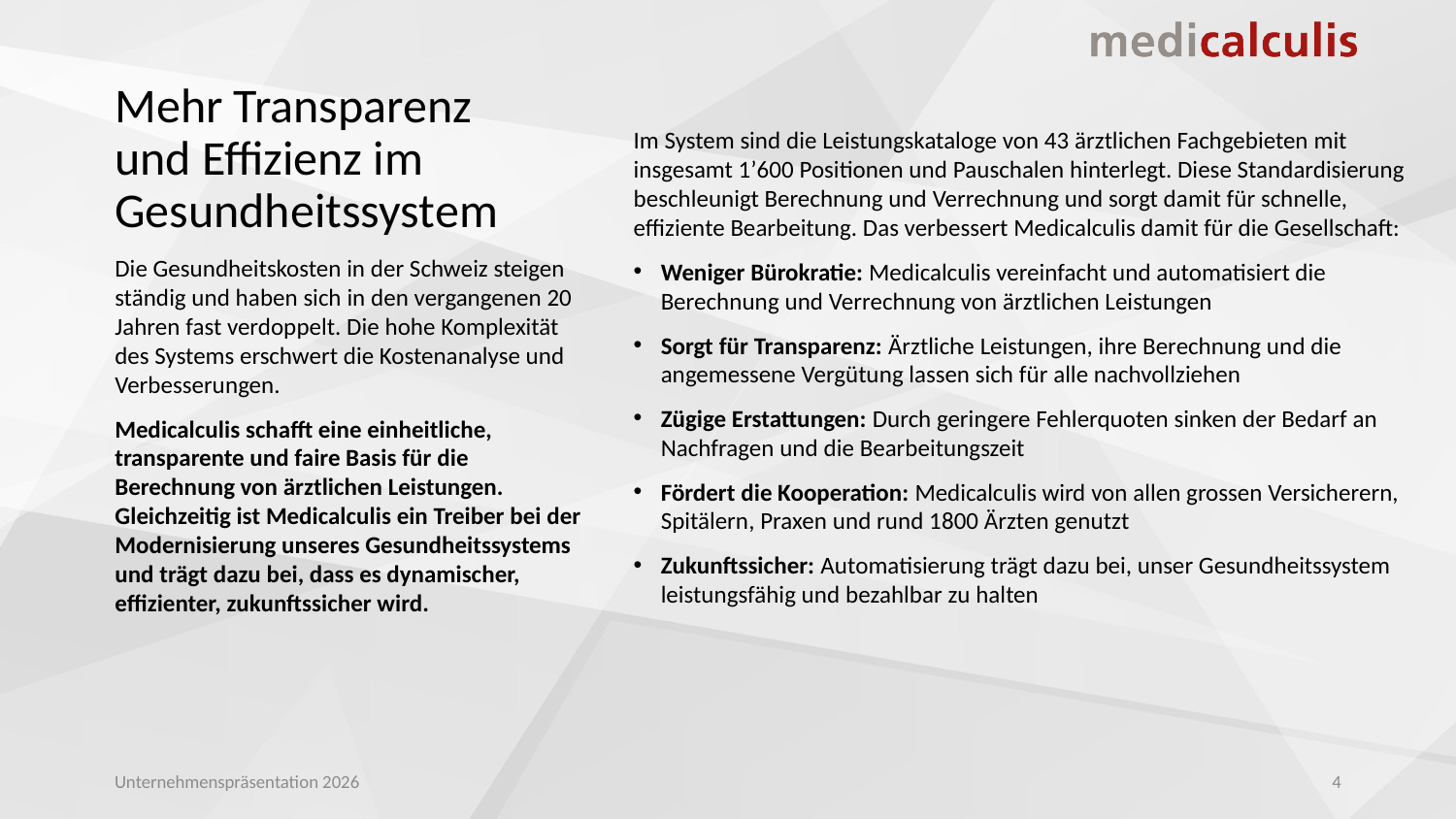

# Mehr Transparenz und Effizienz im Gesundheitssystem
Im System sind die Leistungskataloge von 43 ärztlichen Fachgebieten mit insgesamt 1’600 Positionen und Pauschalen hinterlegt. Diese Standardisierung beschleunigt Berechnung und Verrechnung und sorgt damit für schnelle, effiziente Bearbeitung. Das verbessert Medicalculis damit für die Gesellschaft:
Weniger Bürokratie: Medicalculis vereinfacht und automatisiert die Berechnung und Verrechnung von ärztlichen Leistungen
Sorgt für Transparenz: Ärztliche Leistungen, ihre Berechnung und die angemessene Vergütung lassen sich für alle nachvollziehen
Zügige Erstattungen: Durch geringere Fehlerquoten sinken der Bedarf an Nachfragen und die Bearbeitungszeit
Fördert die Kooperation: Medicalculis wird von allen grossen Versicherern, Spitälern, Praxen und rund 1800 Ärzten genutzt
Zukunftssicher: Automatisierung trägt dazu bei, unser Gesundheitssystem leistungsfähig und bezahlbar zu halten
Die Gesundheitskosten in der Schweiz steigen ständig und haben sich in den vergangenen 20 Jahren fast verdoppelt. Die hohe Komplexität des Systems erschwert die Kostenanalyse und Verbesserungen.
Medicalculis schafft eine einheitliche, transparente und faire Basis für die Berechnung von ärztlichen Leistungen. Gleichzeitig ist Medicalculis ein Treiber bei der Modernisierung unseres Gesundheitssystems und trägt dazu bei, dass es dynamischer, effizienter, zukunftssicher wird.

Unternehmenspräsentation 2026
4